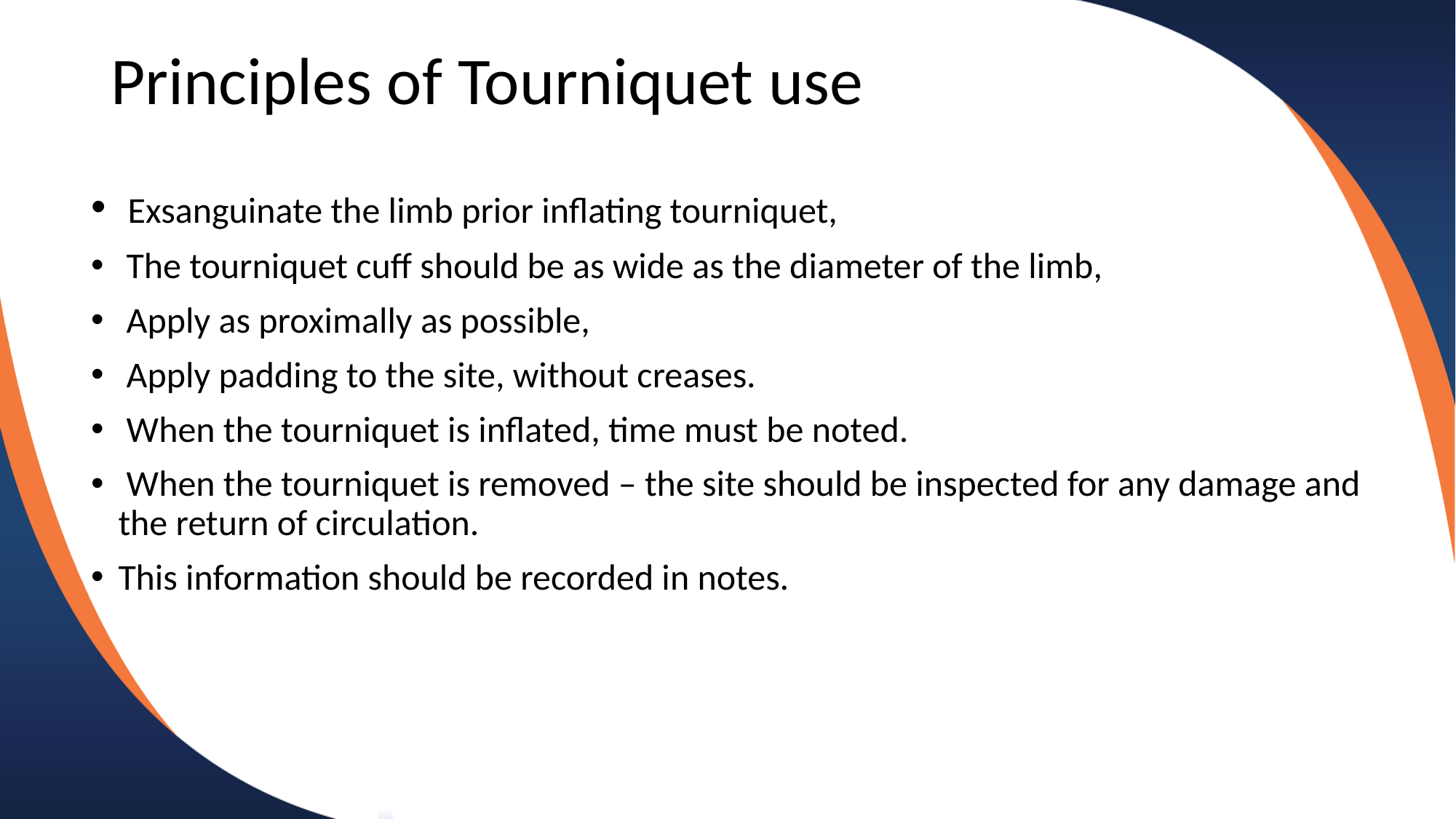

# Principles of Tourniquet use
 Exsanguinate the limb prior inflating tourniquet,
 The tourniquet cuff should be as wide as the diameter of the limb,
 Apply as proximally as possible,
 Apply padding to the site, without creases.
 When the tourniquet is inflated, time must be noted.
 When the tourniquet is removed – the site should be inspected for any damage and the return of circulation.
This information should be recorded in notes.